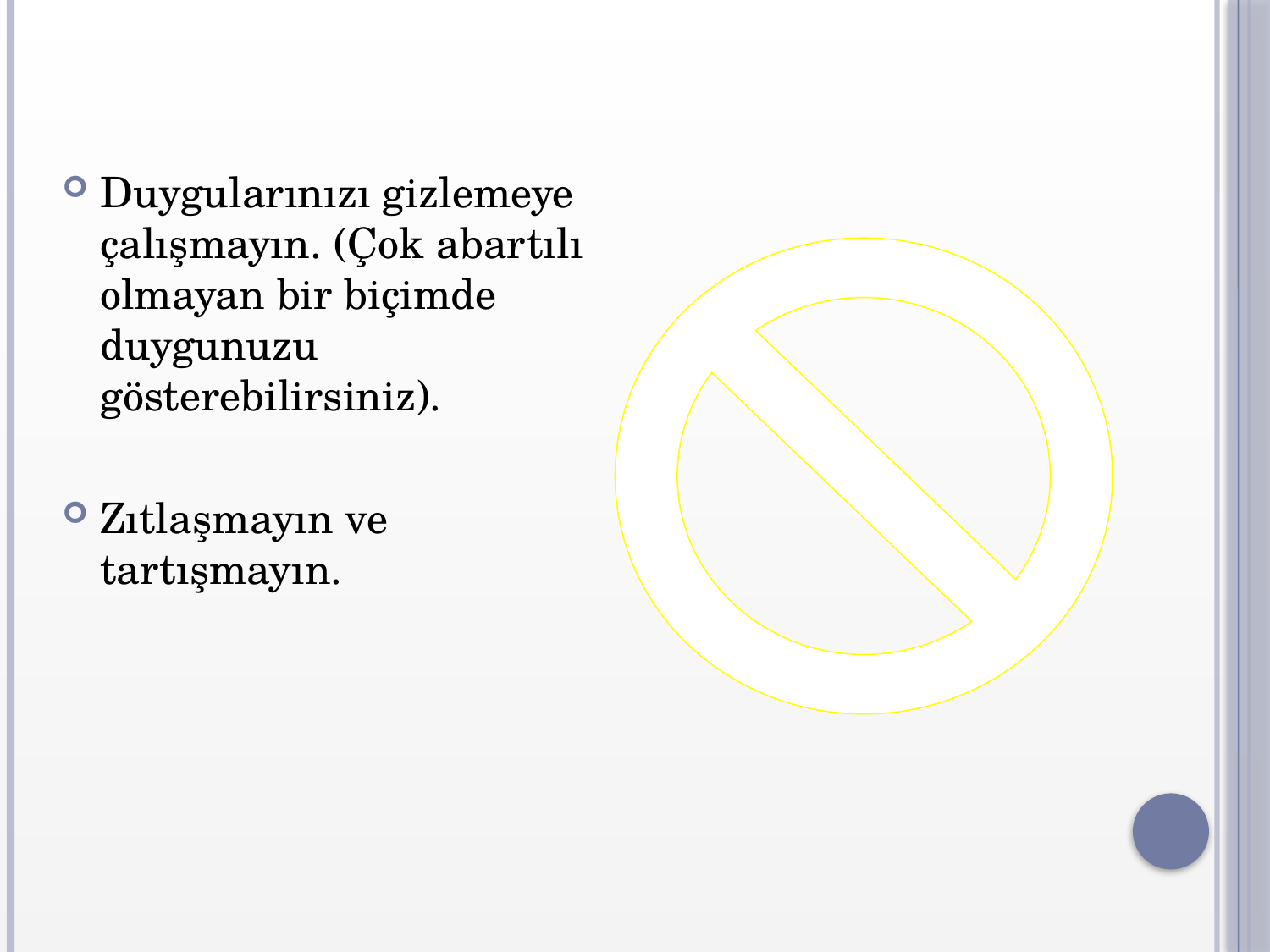

Duygularınızı gizlemeye çalışmayın. (Çok abartılı olmayan bir biçimde duygunuzu gösterebilirsiniz).

Zıtlaşmayın ve tartışmayın.